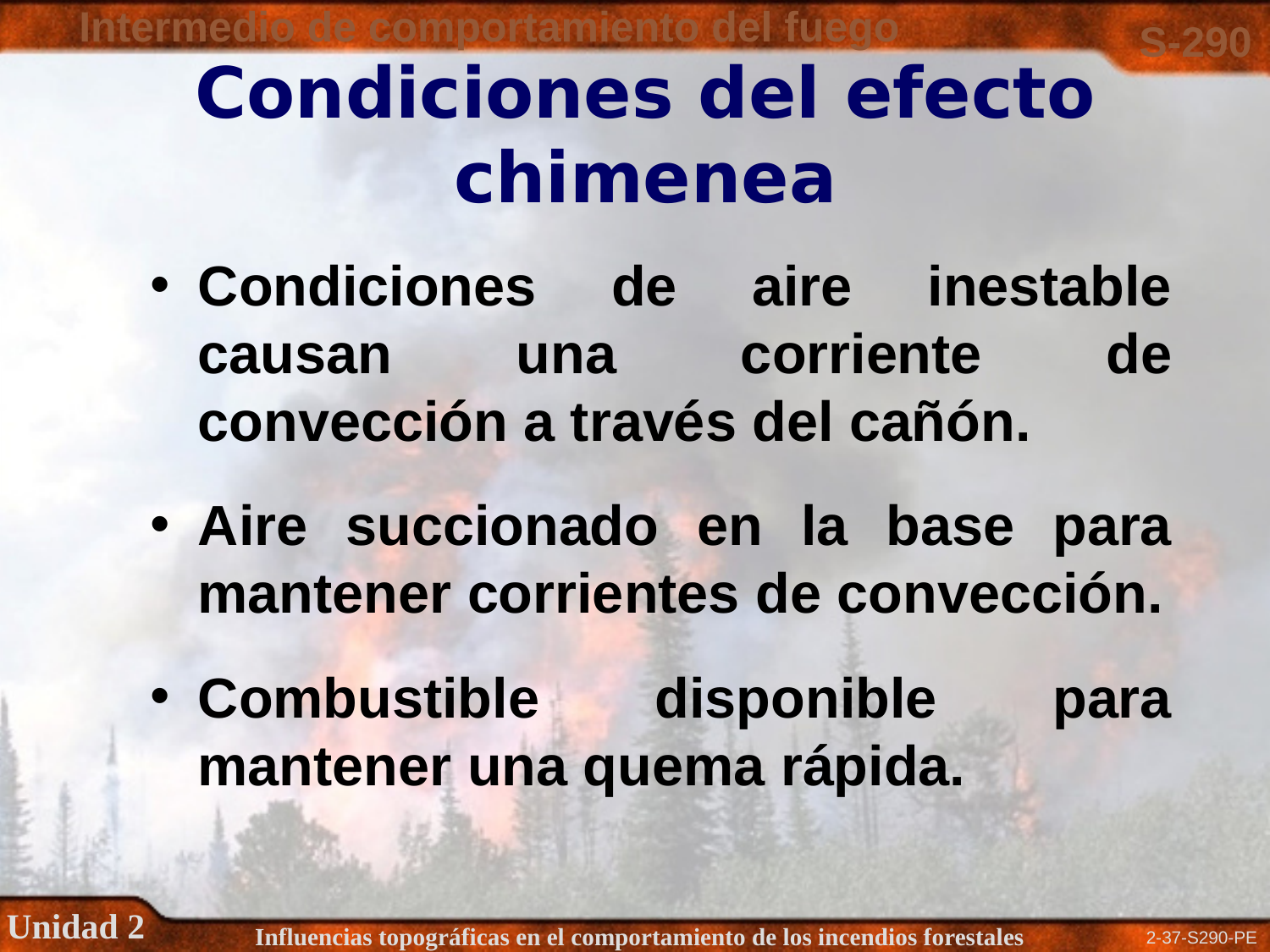

# Condiciones del efecto chimenea
Condiciones de aire inestable causan una corriente de convección a través del cañón.
Aire succionado en la base para mantener corrientes de convección.
Combustible disponible para mantener una quema rápida.